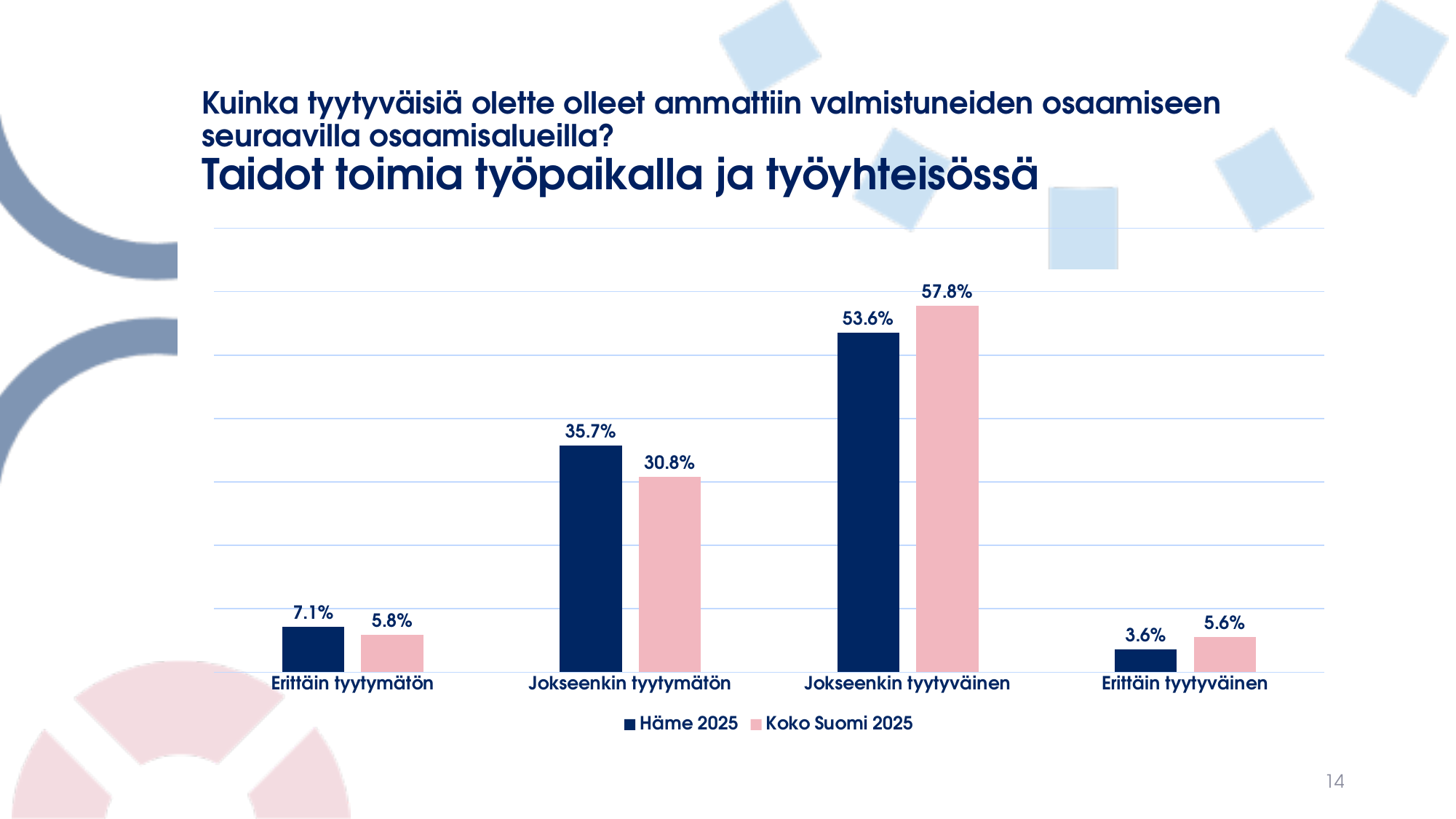

# Kuinka tyytyväisiä olette olleet ammattiin valmistuneiden osaamiseen seuraavilla osaamisalueilla? Taidot toimia työpaikalla ja työyhteisössä

### Chart

| Category | Häme 2025 | Koko Suomi 2025 |
|---|---|---|
| Erittäin tyytymätön | 0.07142857142857144 | 0.058333333333333334 |
| Jokseenkin tyytymätön | 0.35714285714285715 | 0.30833333333333335 |
| Jokseenkin tyytyväinen | 0.5357142857142858 | 0.5777777777777778 |
| Erittäin tyytyväinen | 0.03571428571428572 | 0.05555555555555555 |
14